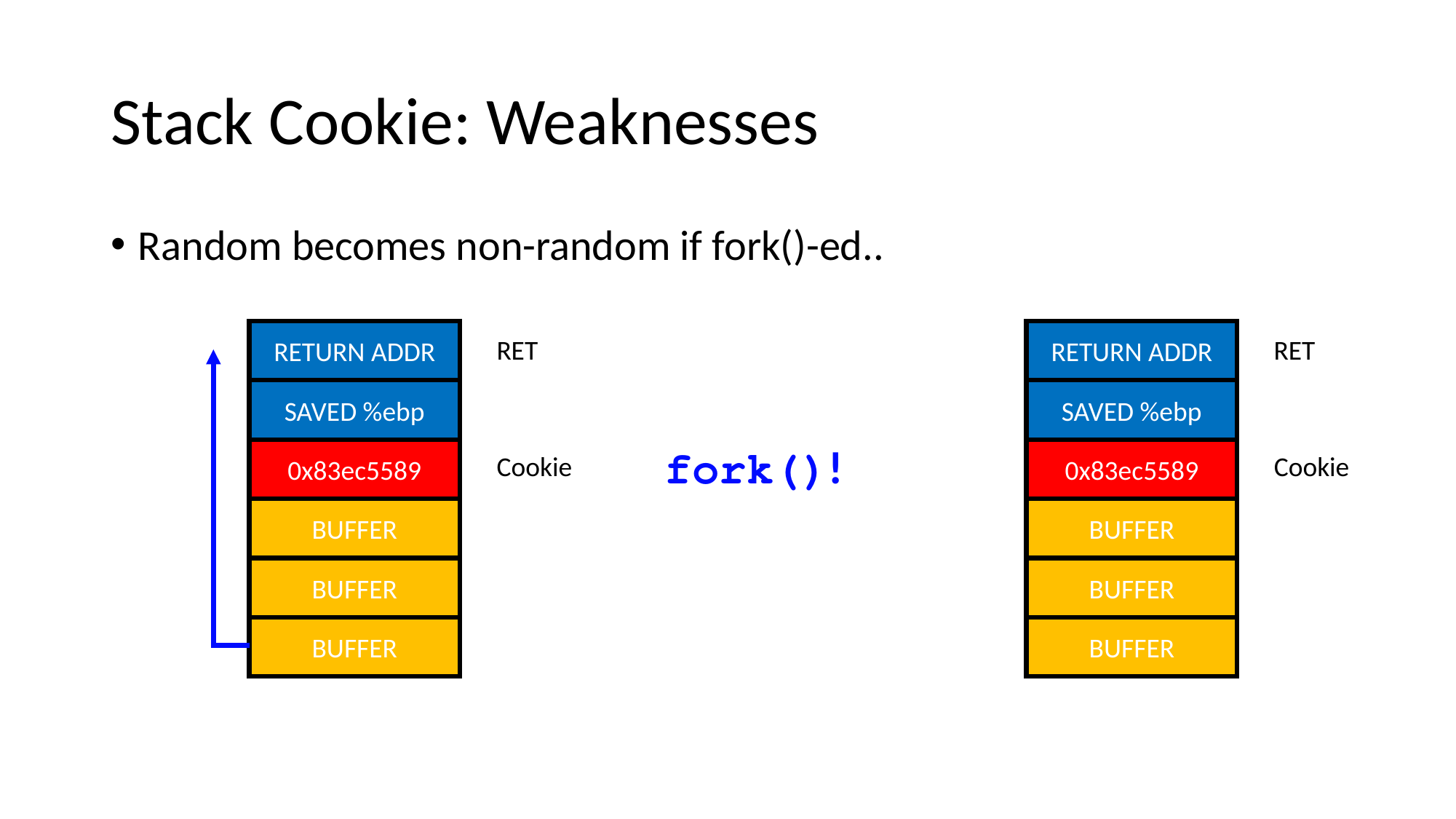

# Stack Cookie: Weaknesses
Random becomes non-random if fork()-ed..

RETURN ADDR
RETURN ADDR
RET
RET
SAVED %ebp
SAVED %ebp
fork()!
0x83ec5589
0x83ec5589
Cookie
Cookie
BUFFER
BUFFER
BUFFER
BUFFER
BUFFER
BUFFER